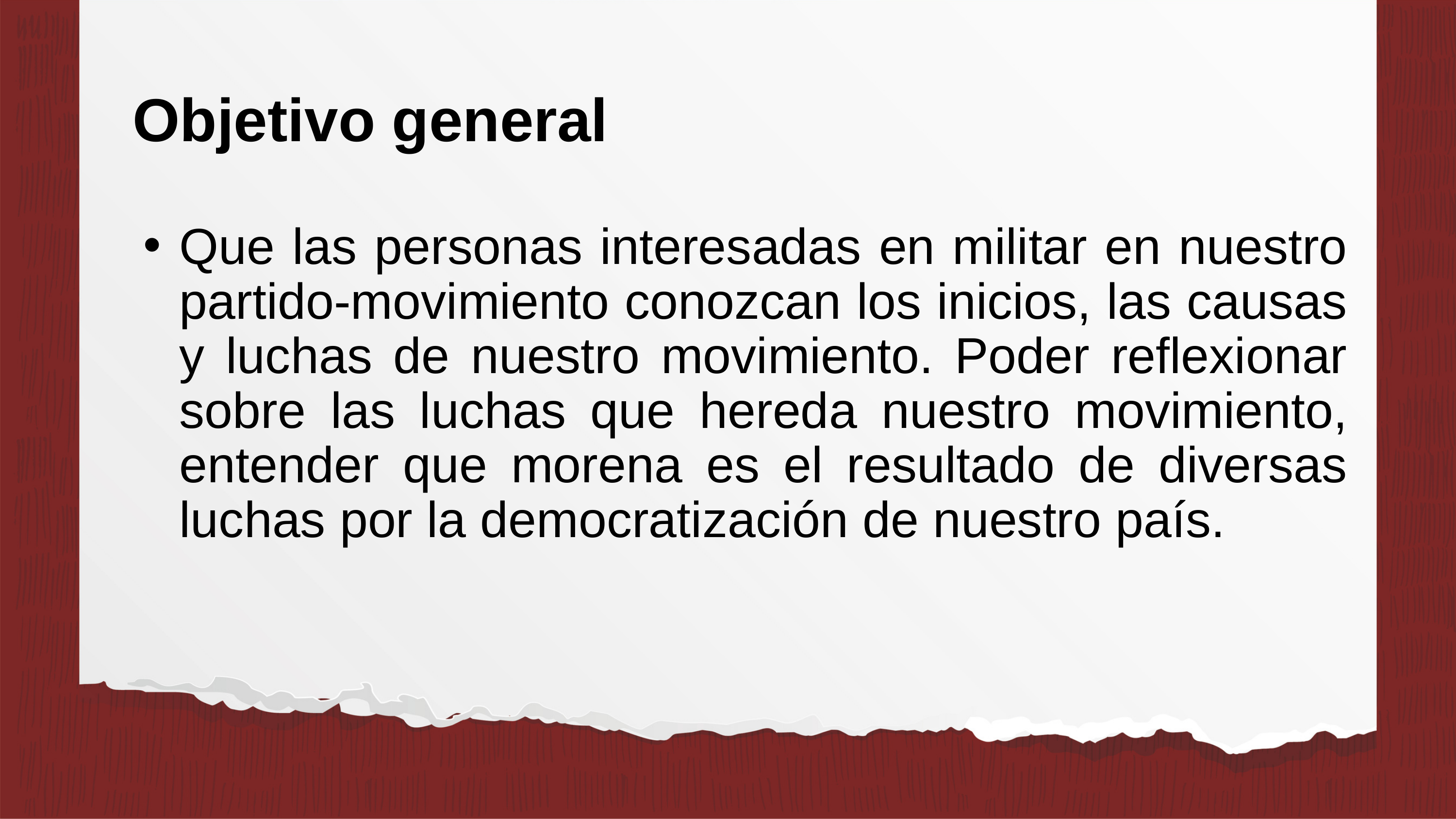

Objetivo general
Que las personas interesadas en militar en nuestro partido-movimiento conozcan los inicios, las causas y luchas de nuestro movimiento. Poder reflexionar sobre las luchas que hereda nuestro movimiento, entender que morena es el resultado de diversas luchas por la democratización de nuestro país.